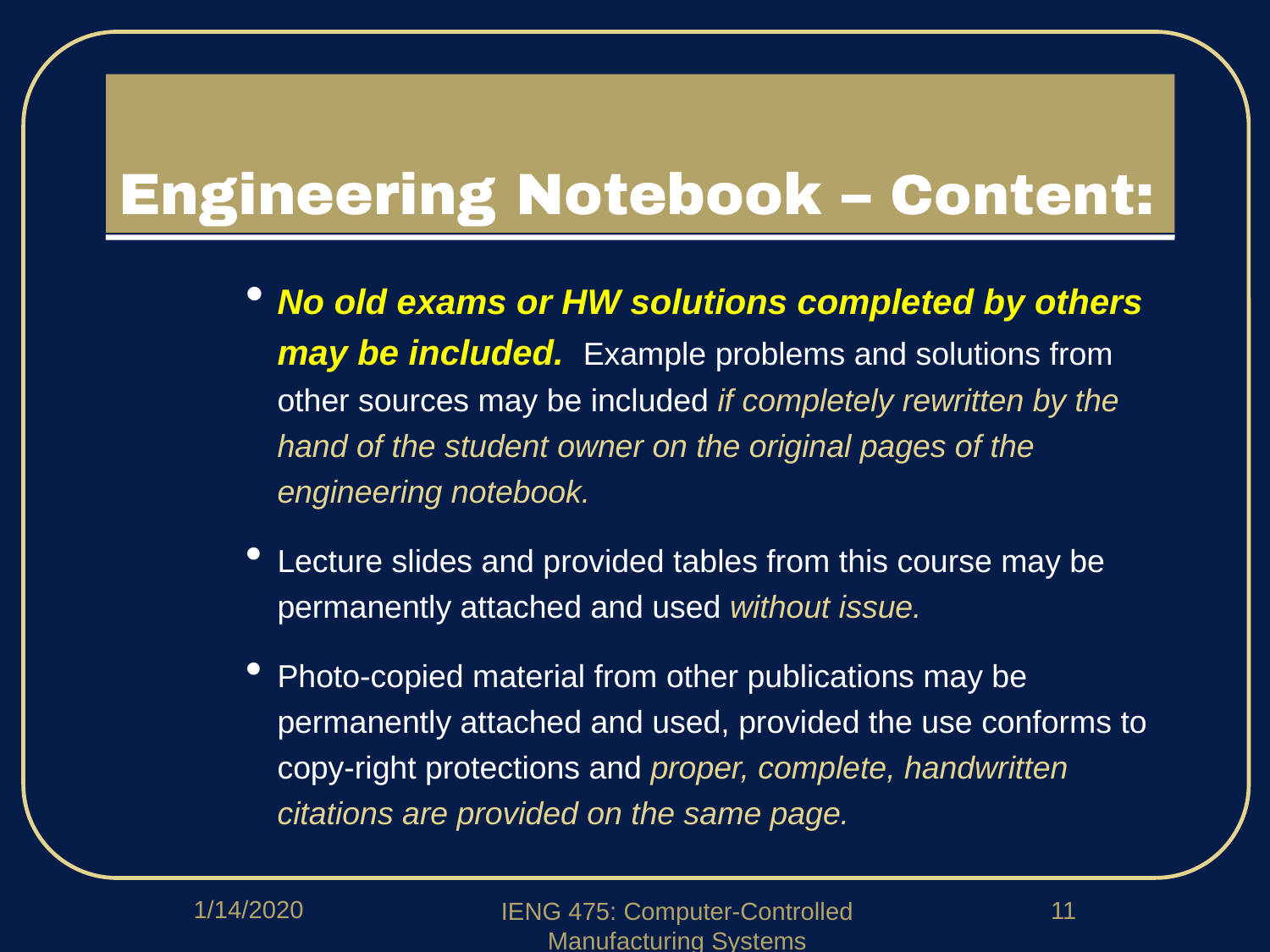

# Engineering Notebook – Content:
No old exams or HW solutions completed by others may be included.  Example problems and solutions from other sources may be included if completely rewritten by the hand of the student owner on the original pages of the engineering notebook.

Lecture slides and provided tables from this course may be permanently attached and used without issue.

Photo-copied material from other publications may be permanently attached and used, provided the use conforms to copy-right protections and proper, complete, handwritten citations are provided on the same page.
1/14/2020
11
IENG 475: Computer-Controlled Manufacturing Systems